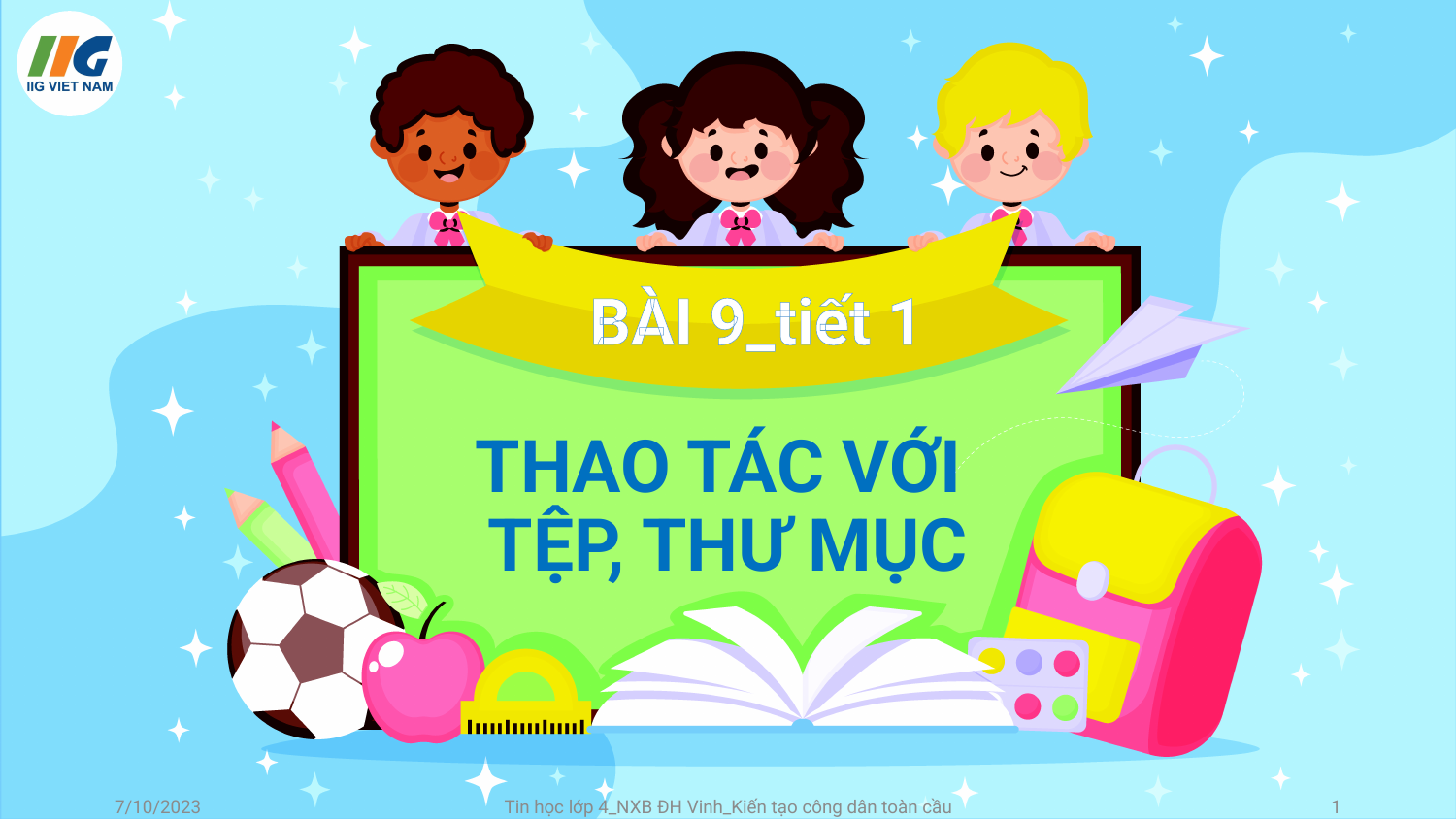

BÀI 9_tiết 1
# THAO TÁC VỚI TỆP, THƯ MỤC
7/10/2023
Tin học lớp 4_NXB ĐH Vinh_Kiến tạo công dân toàn cầu
1